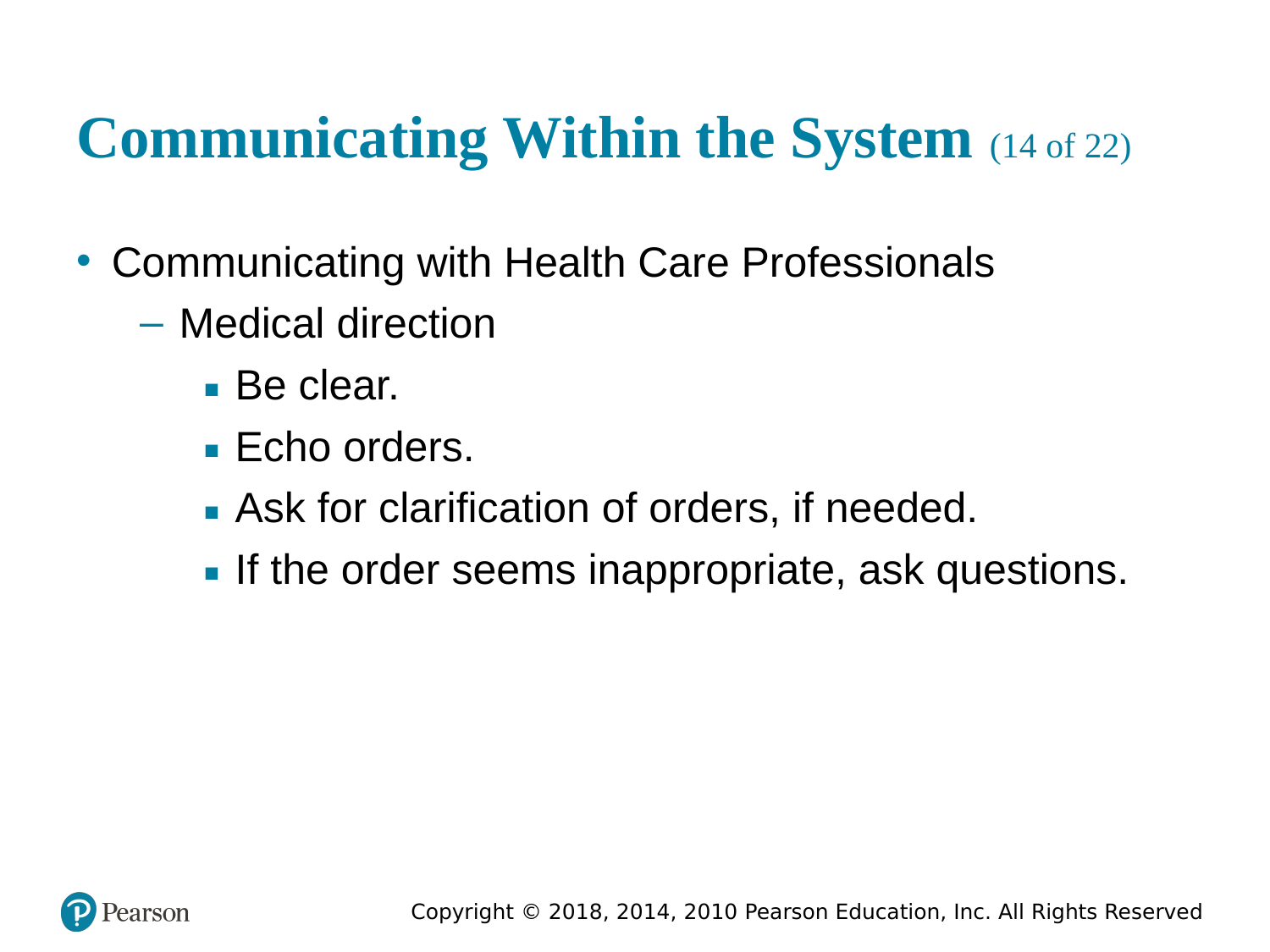

# Communicating Within the System (14 of 22)
Communicating with Health Care Professionals
Medical direction
Be clear.
Echo orders.
Ask for clarification of orders, if needed.
If the order seems inappropriate, ask questions.